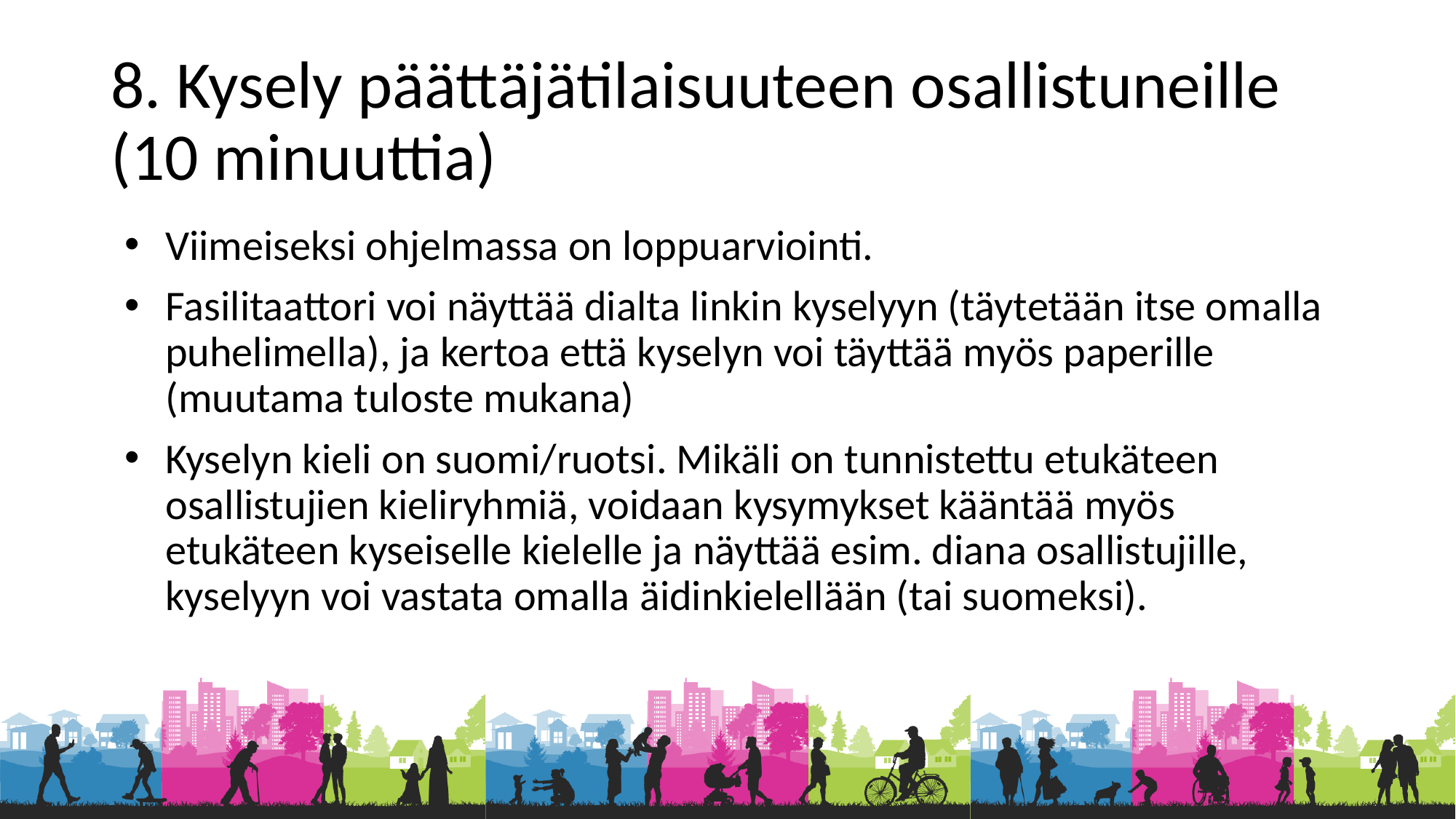

# 8. Kysely päättäjätilaisuuteen osallistuneille (10 minuuttia)
Viimeiseksi ohjelmassa on loppuarviointi.
Fasilitaattori voi näyttää dialta linkin kyselyyn (täytetään itse omalla puhelimella), ja kertoa että kyselyn voi täyttää myös paperille (muutama tuloste mukana)
Kyselyn kieli on suomi/ruotsi. Mikäli on tunnistettu etukäteen osallistujien kieliryhmiä, voidaan kysymykset kääntää myös etukäteen kyseiselle kielelle ja näyttää esim. diana osallistujille, kyselyyn voi vastata omalla äidinkielellään (tai suomeksi).